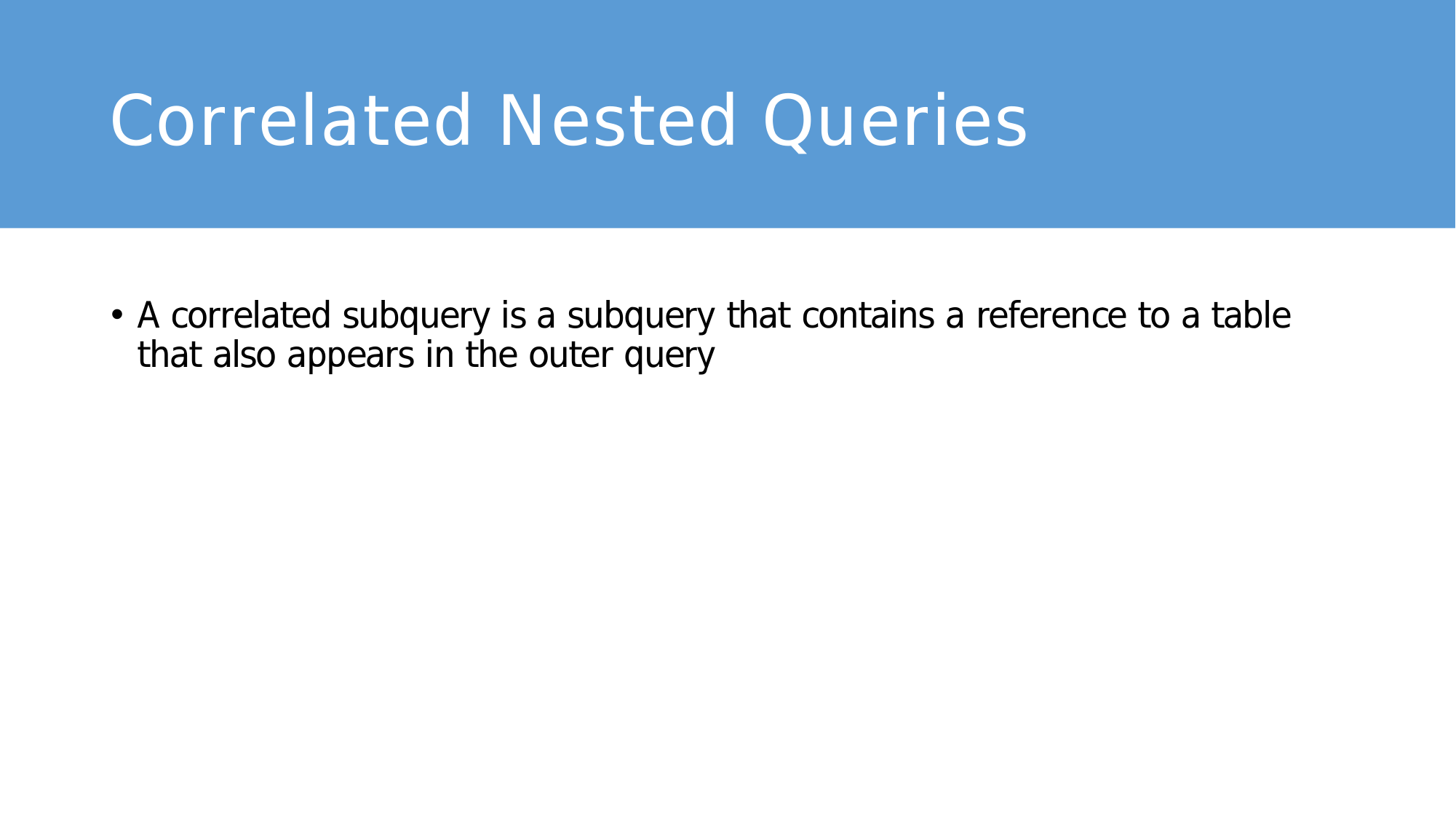

# Correlated Nested Queries
A correlated subquery is a subquery that contains a reference to a table that also appears in the outer query